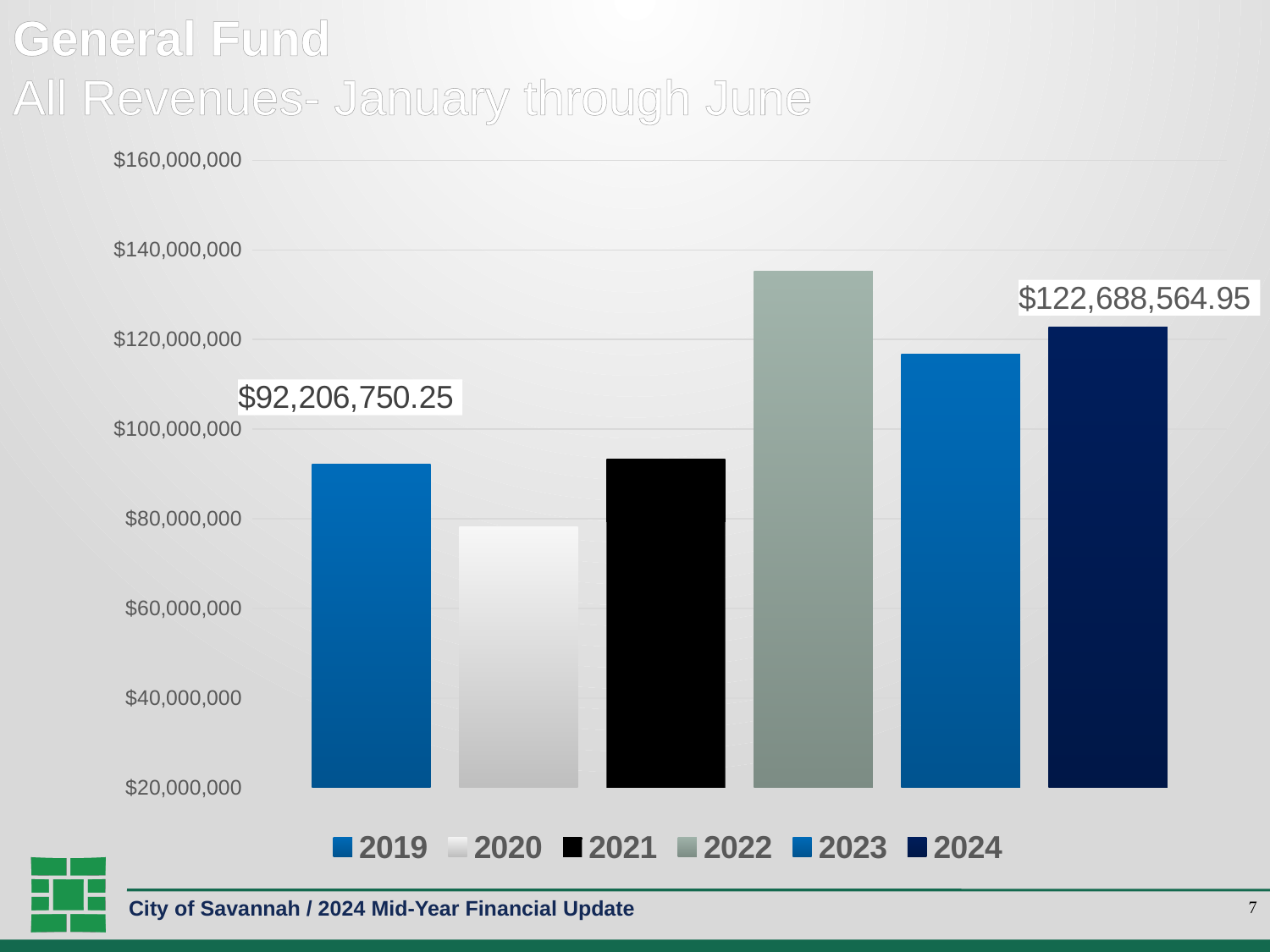

# General Fund All Revenues- January through June

### Chart

| Category | 2019 | 2020 | 2021 | 2022 | 2023 | 2024 |
|---|---|---|---|---|---|---|
7